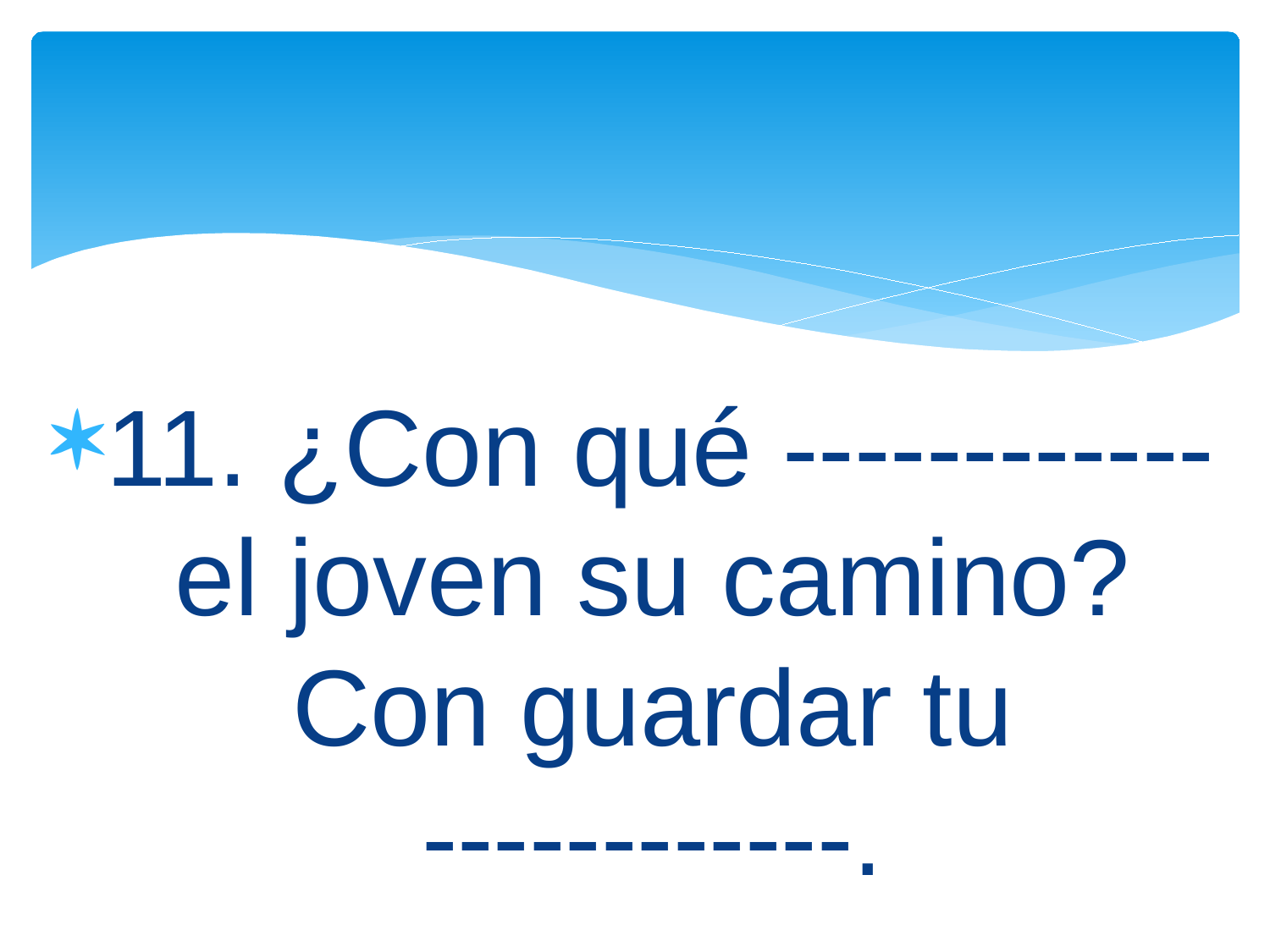

11. ¿Con qué ------------ el joven su camino? Con guardar tu ------------.